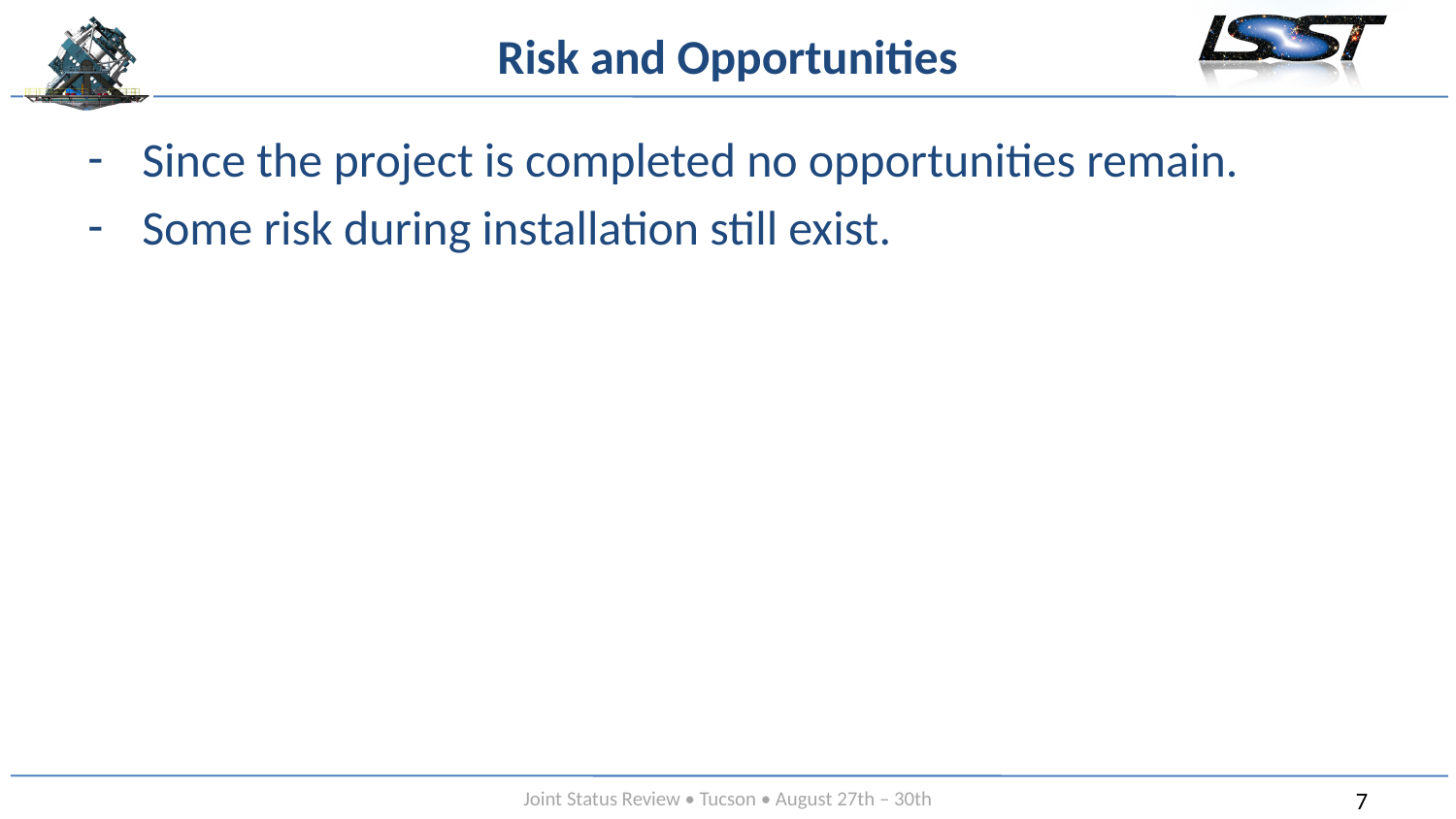

# Risk and Opportunities
Since the project is completed no opportunities remain.
Some risk during installation still exist.